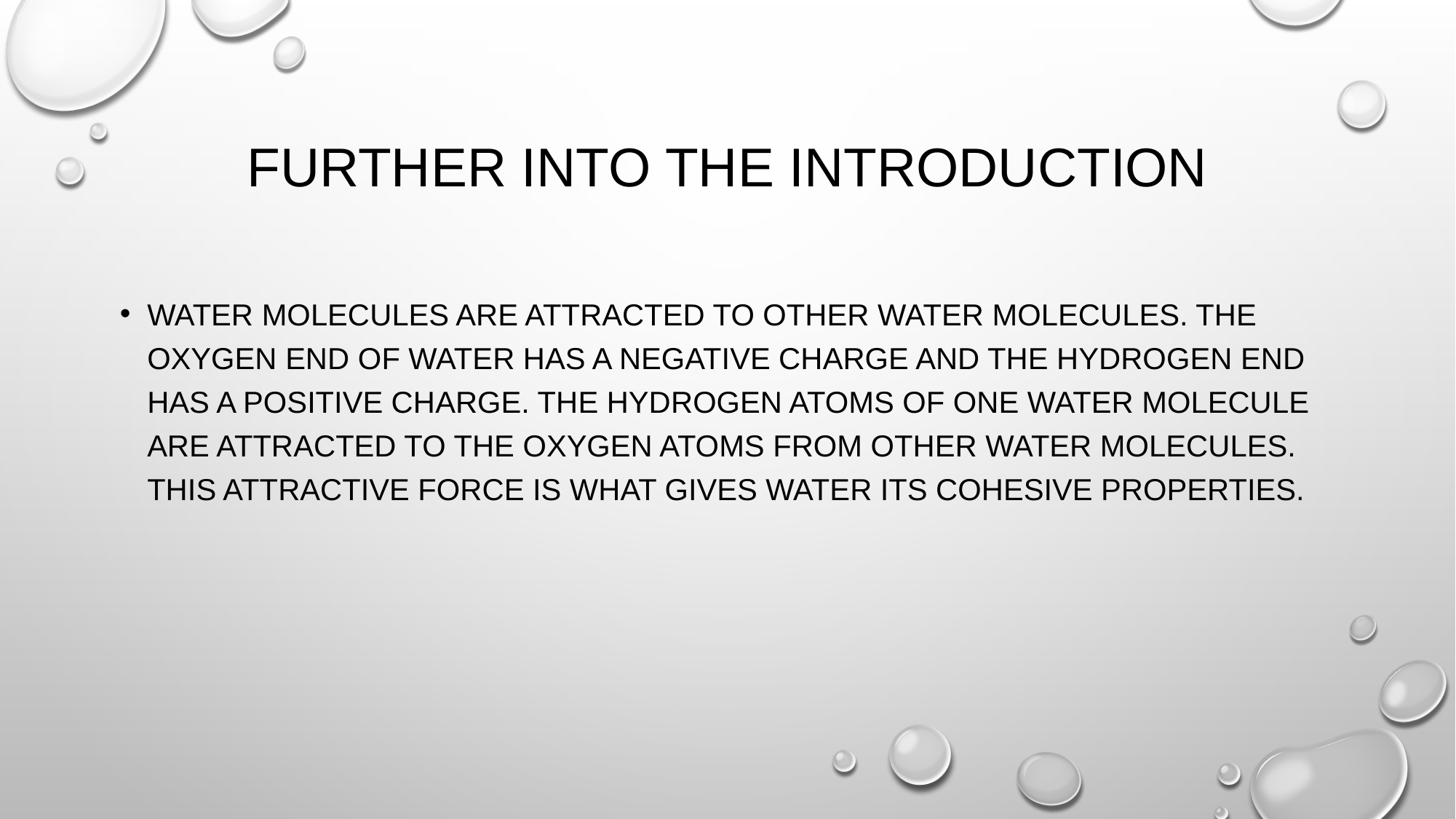

# FURTHER INTO THE INTRODUCTION
Water molecules are attracted to other water molecules. The oxygen end of water has a negative charge and the hydrogen end has a positive charge. The hydrogen atoms of one water molecule are attracted to the oxygen atoms from other water molecules. This attractive force is what gives water its cohesive properties.